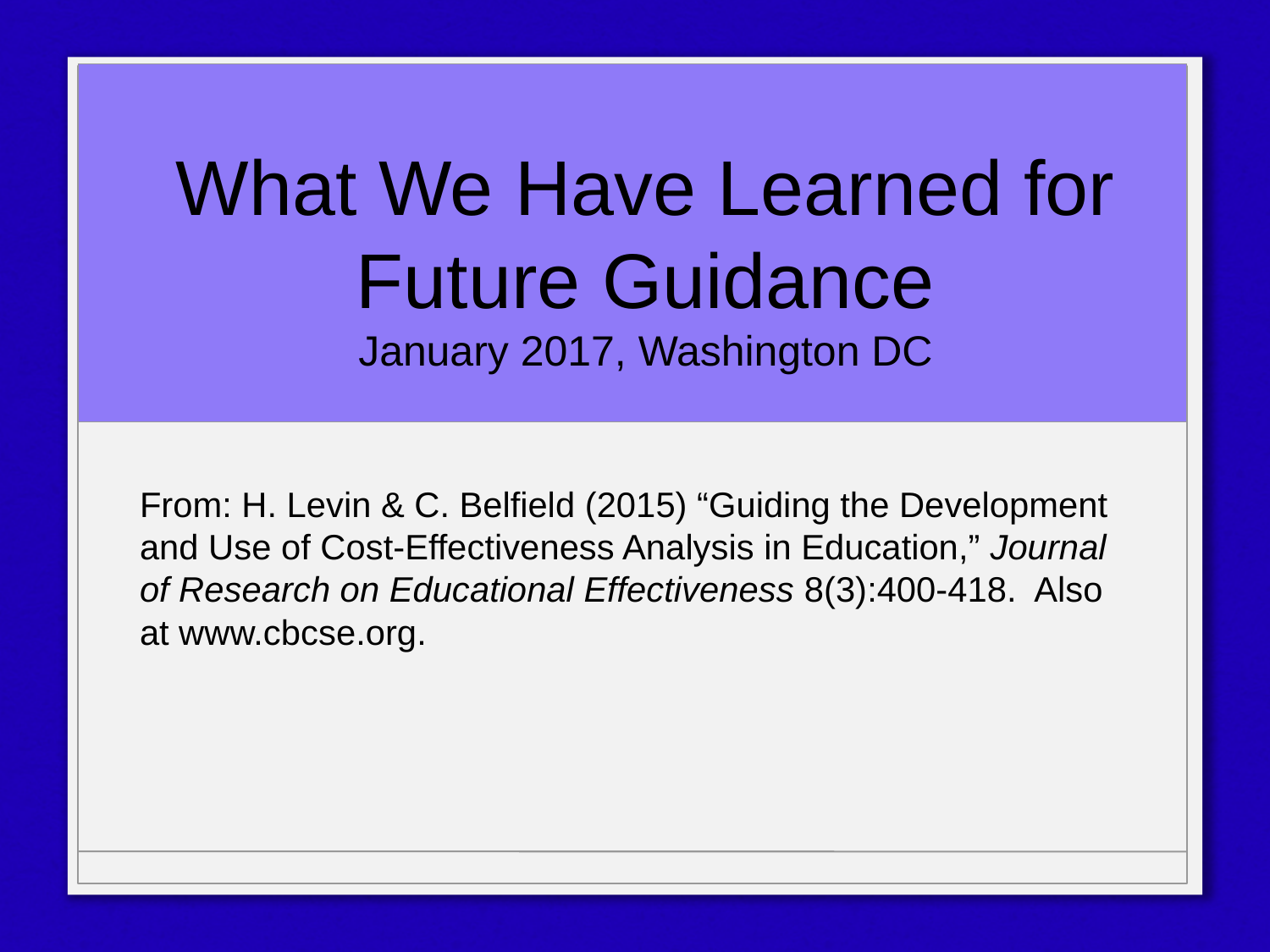

# What We Have Learned for Future Guidance January 2017, Washington DC
From: H. Levin & C. Belfield (2015) “Guiding the Development and Use of Cost-Effectiveness Analysis in Education,” Journal of Research on Educational Effectiveness 8(3):400-418.  Also at www.cbcse.org.